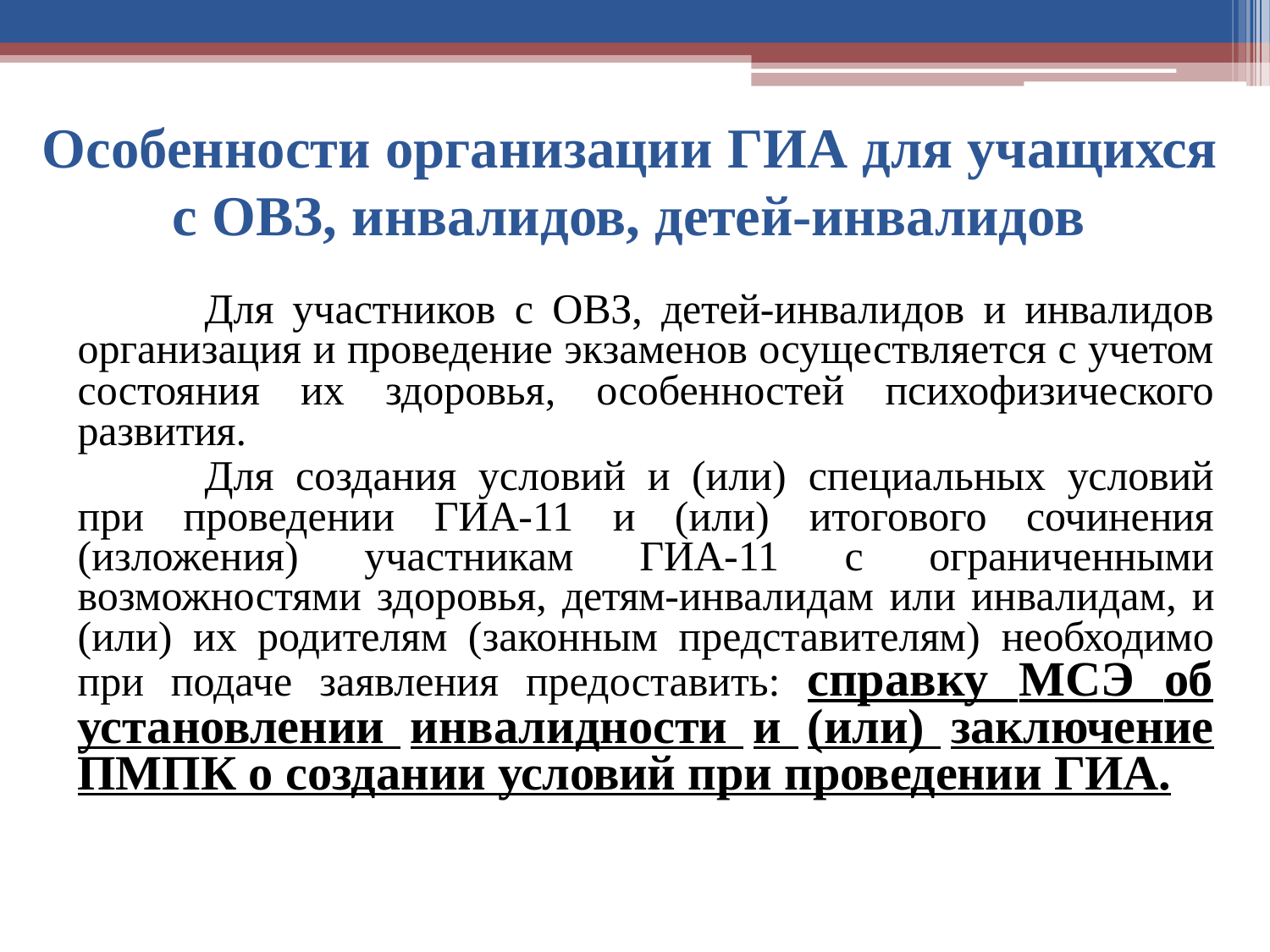

# Особенности организации ГИА для учащихся с ОВЗ, инвалидов, детей-инвалидов
Для участников с ОВЗ, детей-инвалидов и инвалидов организация и проведение экзаменов осуществляется с учетом состояния  их  здоровья,  особенностей  психофизического развития.
Для создания условий и (или) специальных условий при  проведении  ГИА-11  и  (или)  итогового  сочинения (изложения)   участникам   ГИА-11   с   ограниченными возможностями здоровья, детям-инвалидам или инвалидам, и (или) их родителям (законным представителям) необходимо при  подаче  заявления  предоставить:  справку  МСЭ  об установлении инвалидности и (или) заключение ПМПК о создании условий при проведении ГИА.